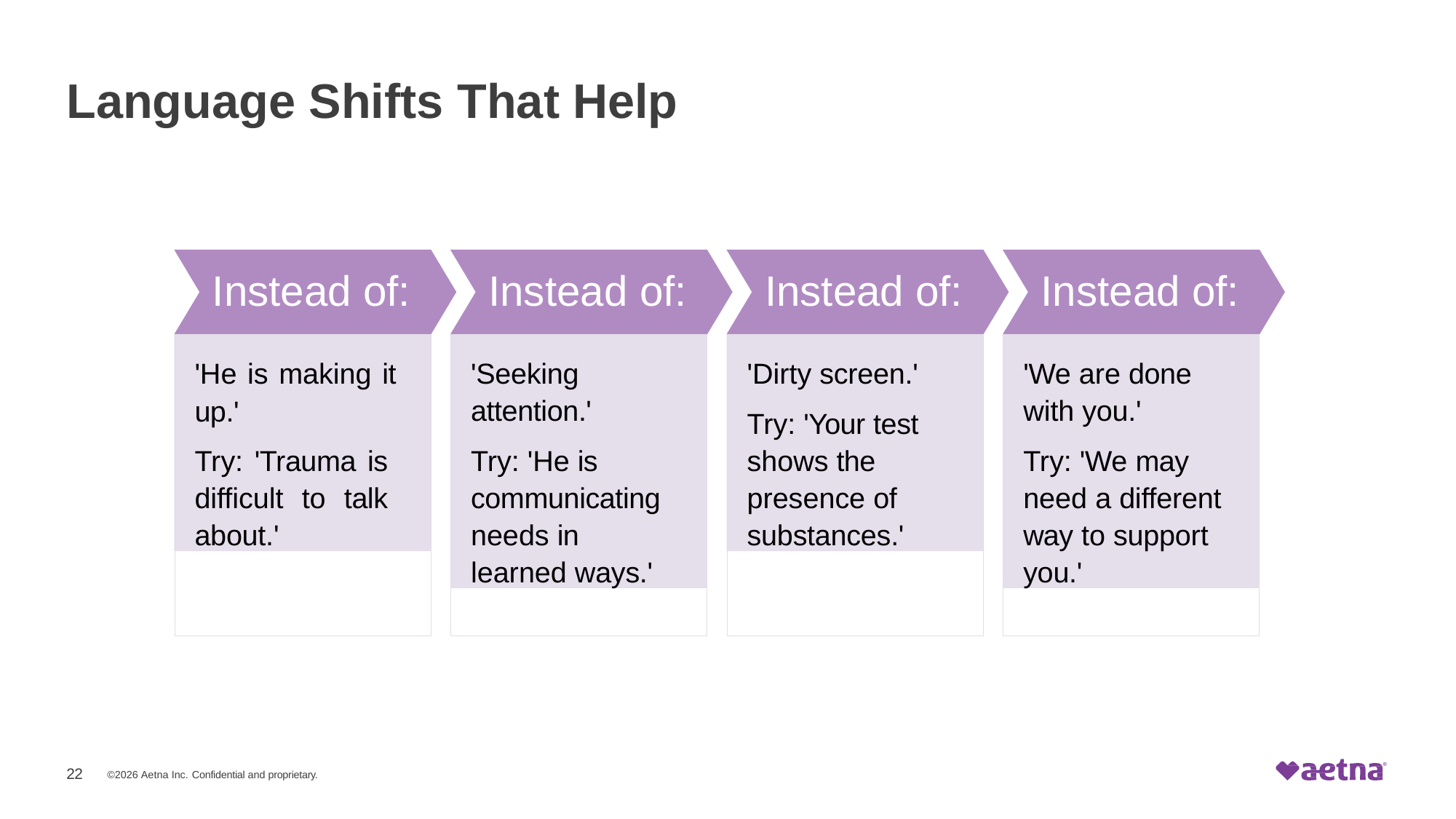

# Language Shifts That Help

Instead of:
Instead of:
Instead of:
Instead of:
'He is making it up.'
Try: 'Trauma is difficult to talk about.'
'Seeking attention.'
Try: 'He is communicating needs in learned ways.'
'Dirty screen.'
Try: 'Your test shows the presence of substances.'
'We are done with you.'
Try: 'We may need a different way to support you.'

22	©2026 Aetna Inc. Confidential and proprietary.